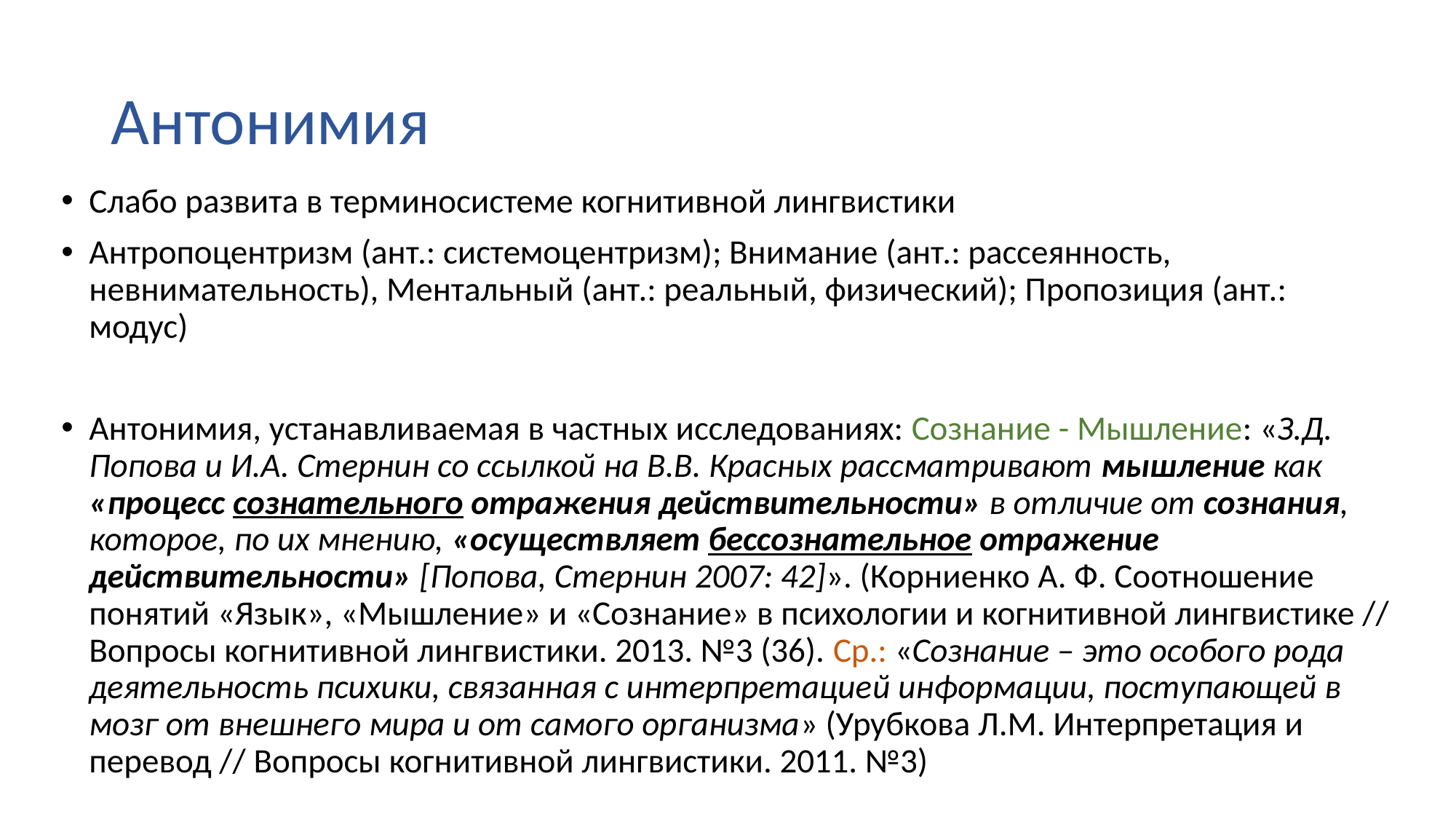

# Антонимия
Слабо развита в терминосистеме когнитивной лингвистики
Антропоцентризм (ант.: системоцентризм); Внимание (ант.: рассеянность, невнимательность), Ментальный (ант.: реальный, физический); Пропозиция (ант.: модус)

Антонимия, устанавливаемая в частных исследованиях: Сознание - Мышление: «З.Д. Попова и И.А. Стернин со ссылкой на В.В. Красных рассматривают мышление как «процесс сознательного отражения действительности» в отличие от сознания, которое, по их мнению, «осуществляет бессознательное отражение действительности» [Попова, Стернин 2007: 42]». (Корниенко А. Ф. Соотношение понятий «Язык», «Мышление» и «Сознание» в психологии и когнитивной лингвистике // Вопросы когнитивной лингвистики. 2013. №3 (36). Ср.: «Сознание – это особого рода деятельность психики, связанная с интерпретацией информации, поступающей в мозг от внешнего мира и от самого организма» (Урубкова Л.М. Интерпретация и перевод // Вопросы когнитивной лингвистики. 2011. №3)